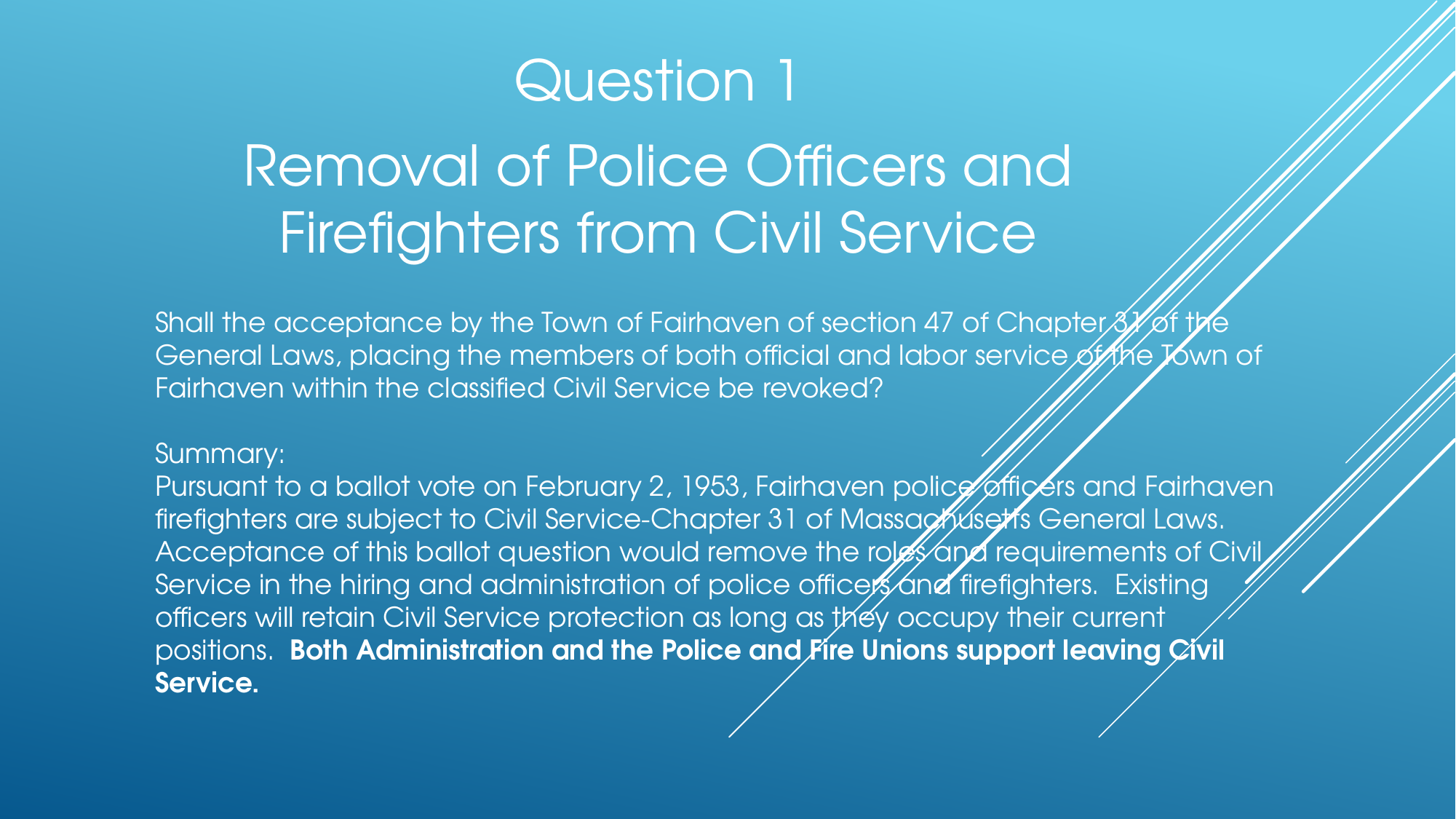

Question 1
Removal of Police Officers and Firefighters from Civil Service
Shall the acceptance by the Town of Fairhaven of section 47 of Chapter 31 of the General Laws, placing the members of both official and labor service of the Town of Fairhaven within the classified Civil Service be revoked?

Summary:
Pursuant to a ballot vote on February 2, 1953, Fairhaven police officers and Fairhaven firefighters are subject to Civil Service-Chapter 31 of Massachusetts General Laws.  Acceptance of this ballot question would remove the roles and requirements of Civil Service in the hiring and administration of police officers and firefighters.  Existing officers will retain Civil Service protection as long as they occupy their current positions.  Both Administration and the Police and Fire Unions support leaving Civil Service.